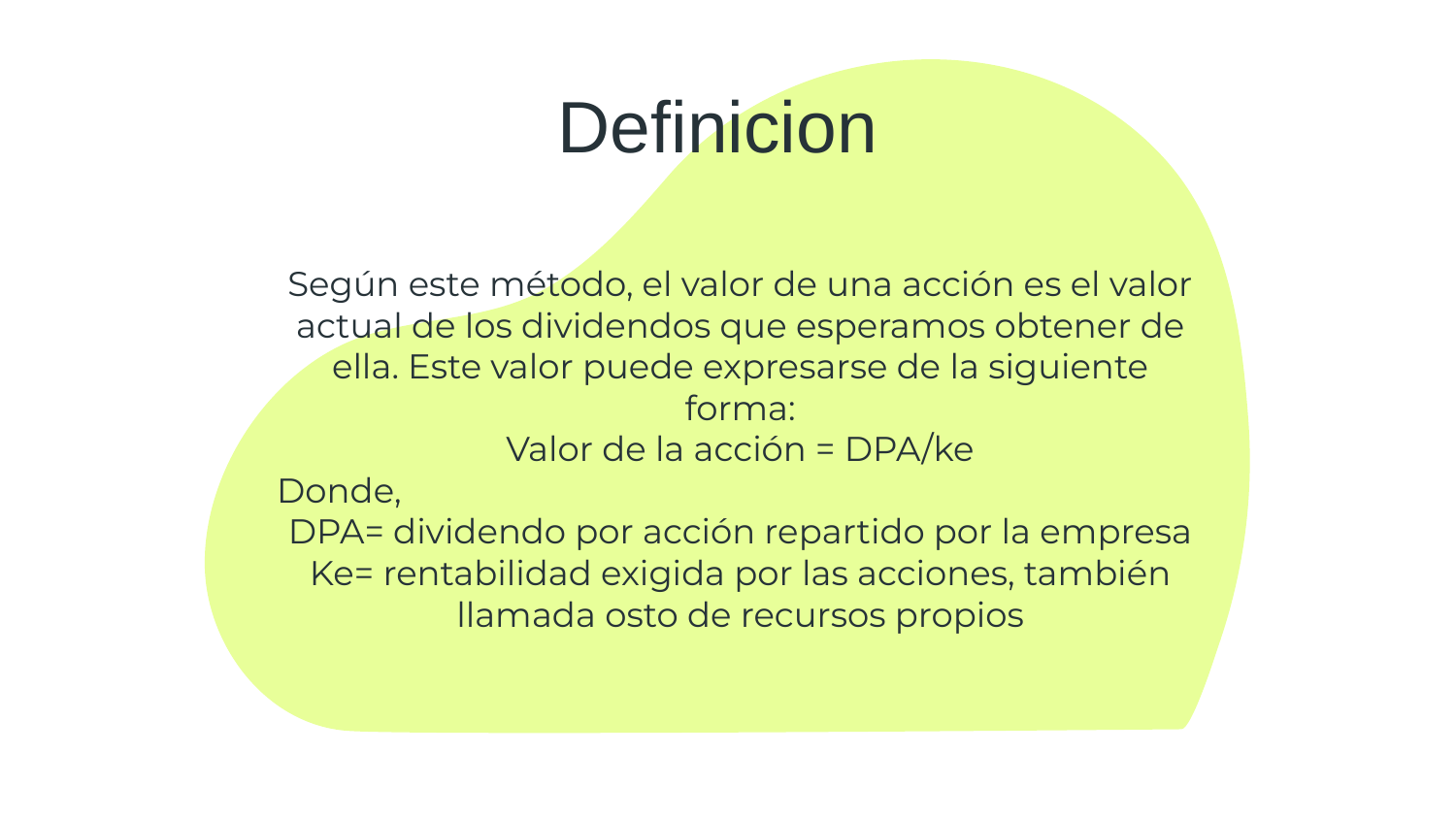

Definicion
Según este método, el valor de una acción es el valor actual de los dividendos que esperamos obtener de ella. Este valor puede expresarse de la siguiente forma:
Valor de la acción = DPA/ke
Donde,
DPA= dividendo por acción repartido por la empresa
Ke= rentabilidad exigida por las acciones, también llamada osto de recursos propios